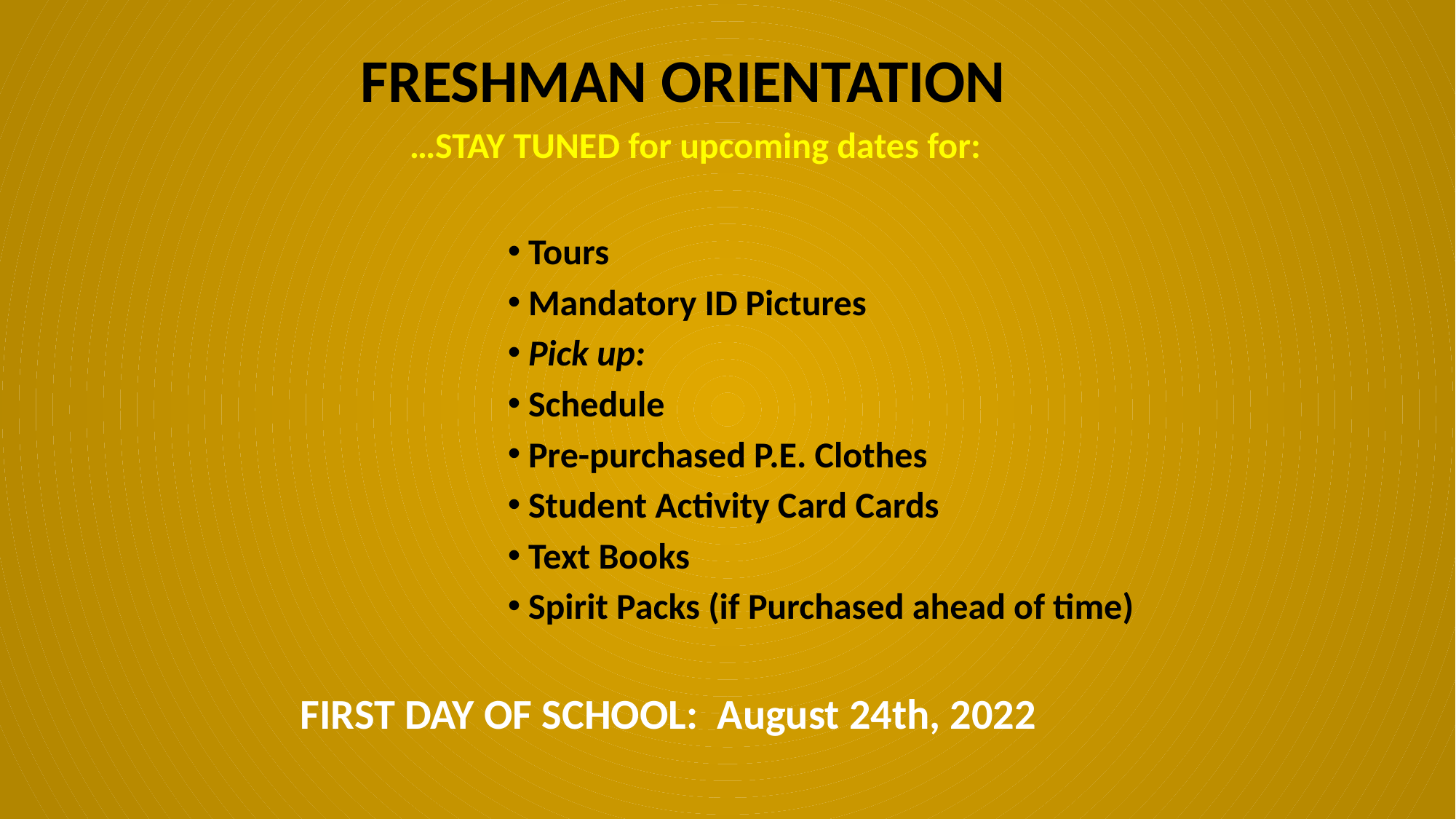

FRESHMAN ORIENTATION
      …STAY TUNED for upcoming dates for:

Tours
Mandatory ID Pictures
Pick up:
Schedule
Pre-purchased P.E. Clothes
Student Activity Card Cards
Text Books
Spirit Packs (if Purchased ahead of time)
FIRST DAY OF SCHOOL:  August 24th, 2022